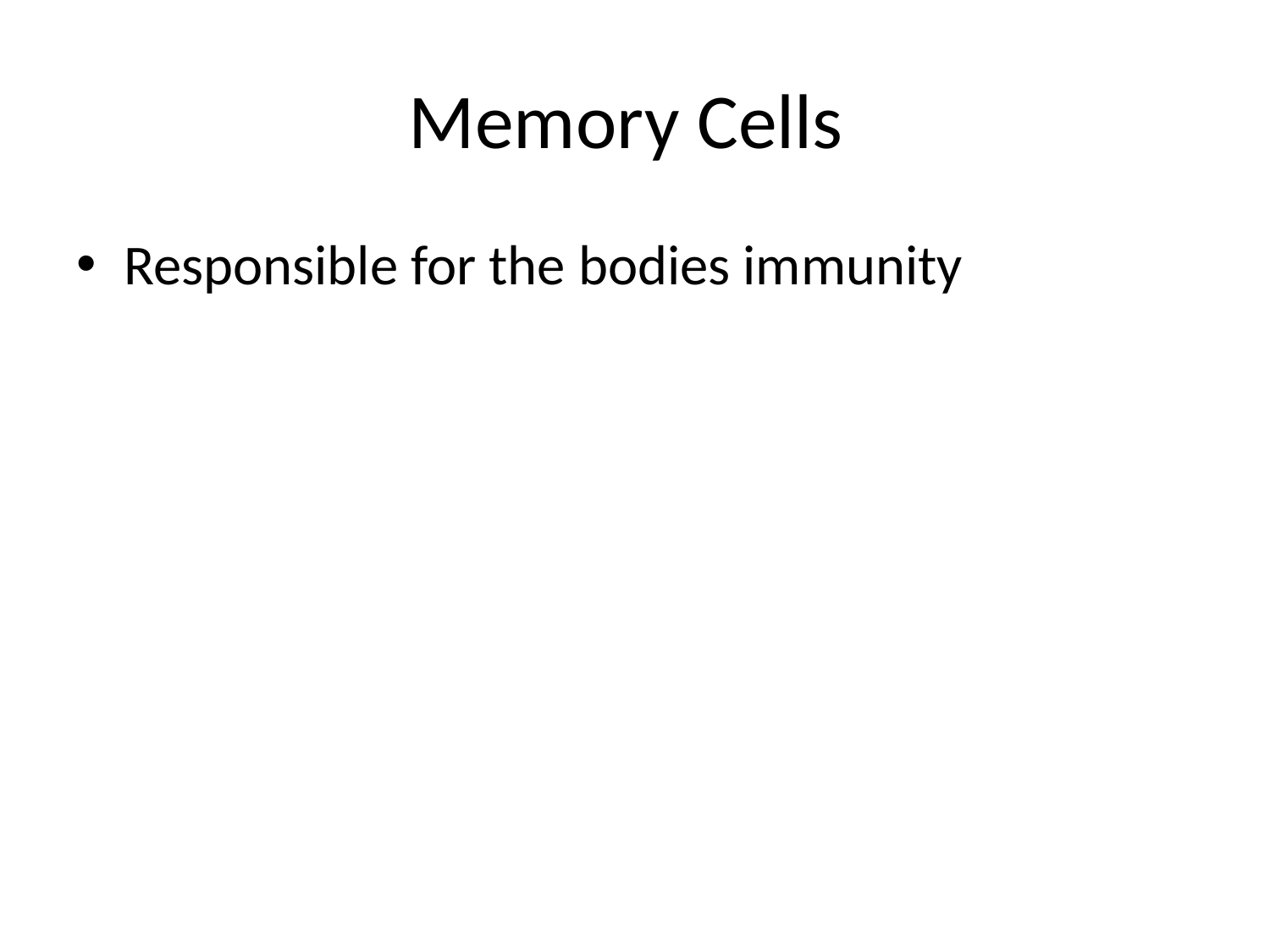

# Memory Cells
Responsible for the bodies immunity